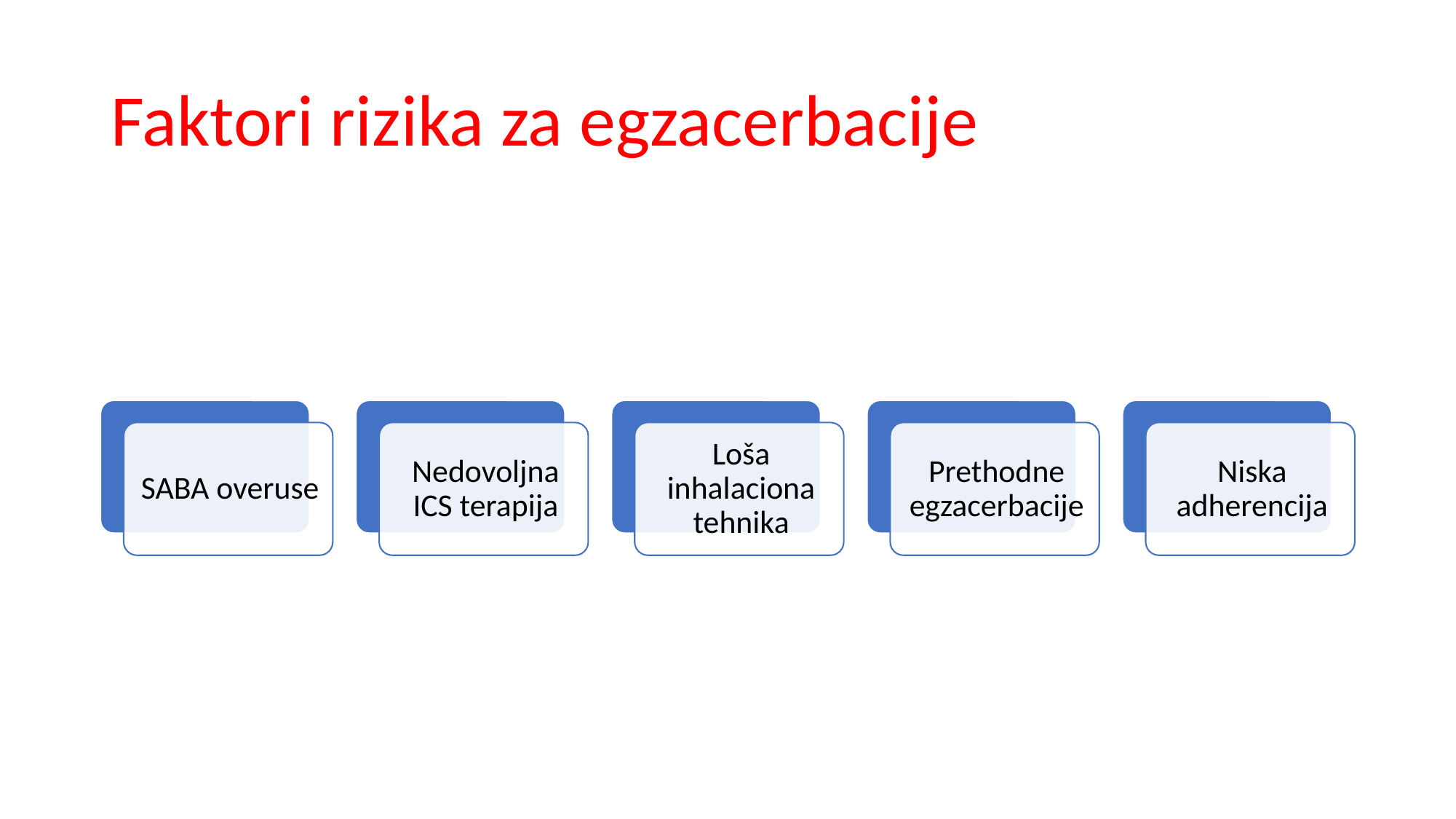

# Faktori rizika za egzacerbacije
SABA overuse
Nedovoljna ICS terapija
Loša inhalaciona tehnika
Prethodne egzacerbacije
Niska adherencija